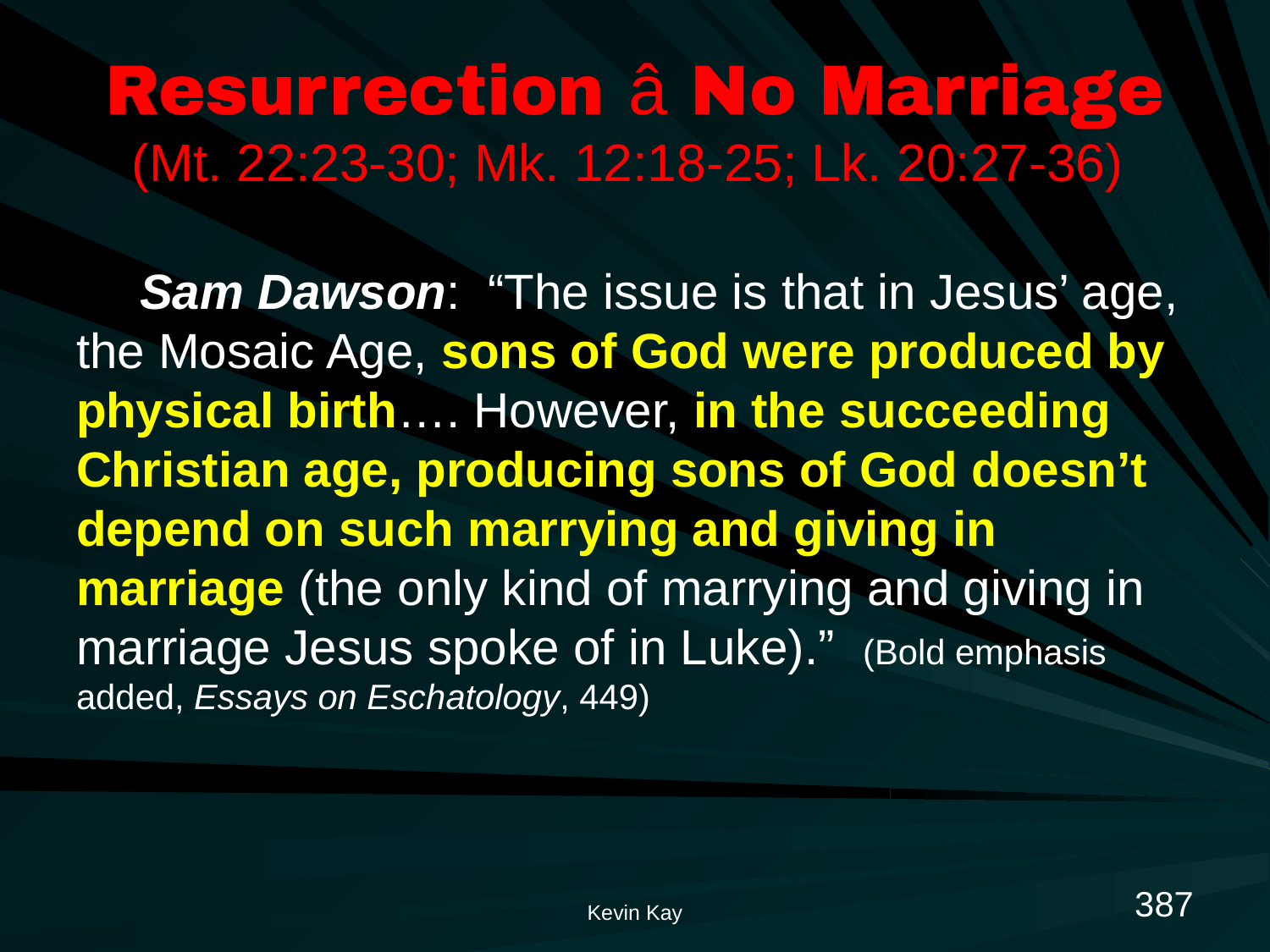

# Resurrection â No Marriage (Mt. 22:23-30; Mk. 12:18-25; Lk. 20:27-36)
Sam Dawson:  “The issue is that in Jesus’ age, the Mosaic Age, sons of God were produced by physical birth…. However, in the succeeding Christian age, producing sons of God doesn’t depend on such marrying and giving in marriage (the only kind of marrying and giving in marriage Jesus spoke of in Luke).”  (Bold emphasis added, Essays on Eschatology, 449)
387
Kevin Kay